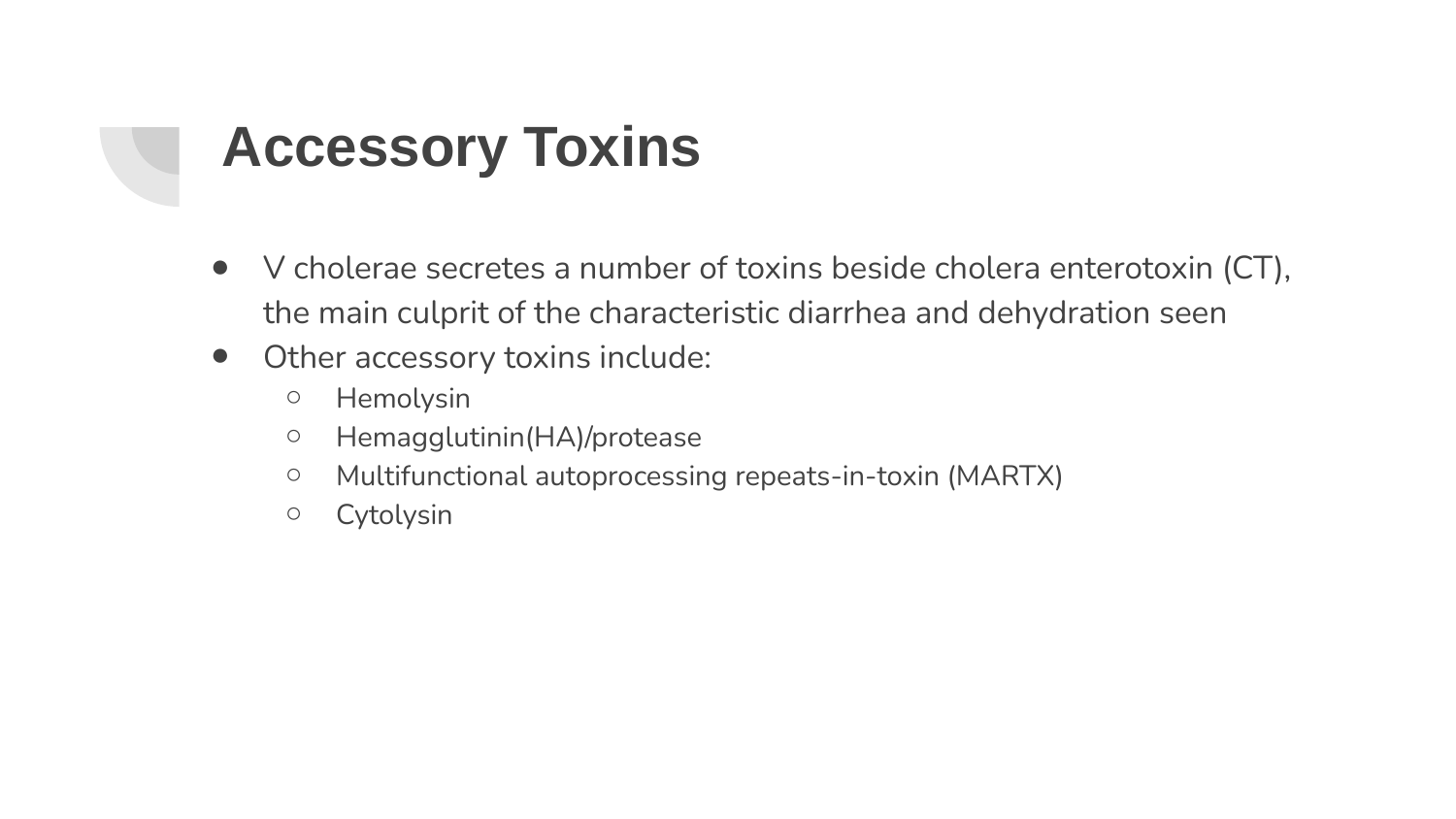

# Accessory Toxins
V cholerae secretes a number of toxins beside cholera enterotoxin (CT), the main culprit of the characteristic diarrhea and dehydration seen
Other accessory toxins include:
Hemolysin
Hemagglutinin(HA)/protease
Multifunctional autoprocessing repeats-in-toxin (MARTX)
Cytolysin